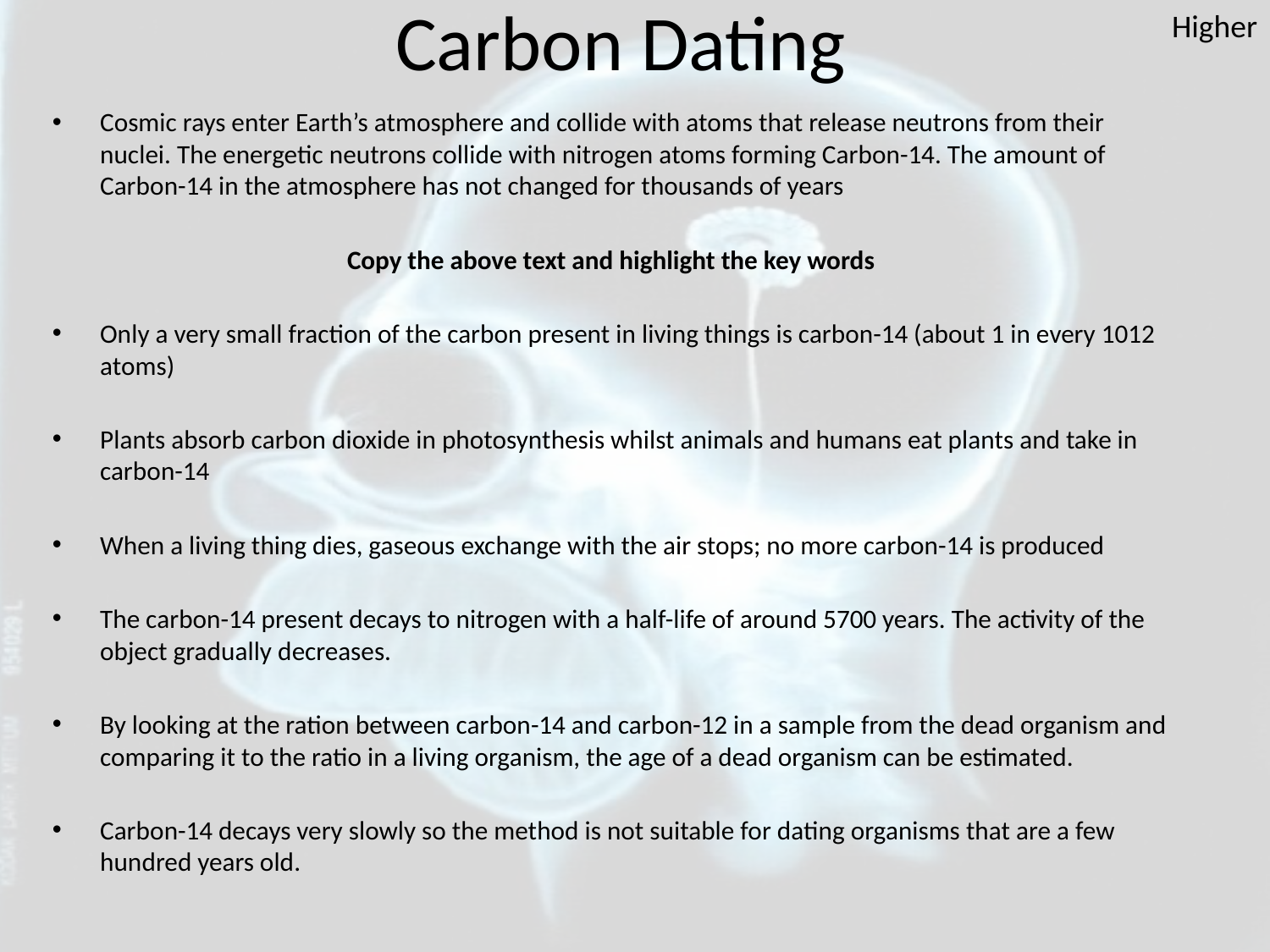

Higher
# Carbon Dating
Cosmic rays enter Earth’s atmosphere and collide with atoms that release neutrons from their nuclei. The energetic neutrons collide with nitrogen atoms forming Carbon-14. The amount of Carbon-14 in the atmosphere has not changed for thousands of years

Copy the above text and highlight the key words

Only a very small fraction of the carbon present in living things is carbon-14 (about 1 in every 1012 atoms)

Plants absorb carbon dioxide in photosynthesis whilst animals and humans eat plants and take in carbon-14

When a living thing dies, gaseous exchange with the air stops; no more carbon-14 is produced

The carbon-14 present decays to nitrogen with a half-life of around 5700 years. The activity of the object gradually decreases.

By looking at the ration between carbon-14 and carbon-12 in a sample from the dead organism and comparing it to the ratio in a living organism, the age of a dead organism can be estimated.

Carbon-14 decays very slowly so the method is not suitable for dating organisms that are a few hundred years old.